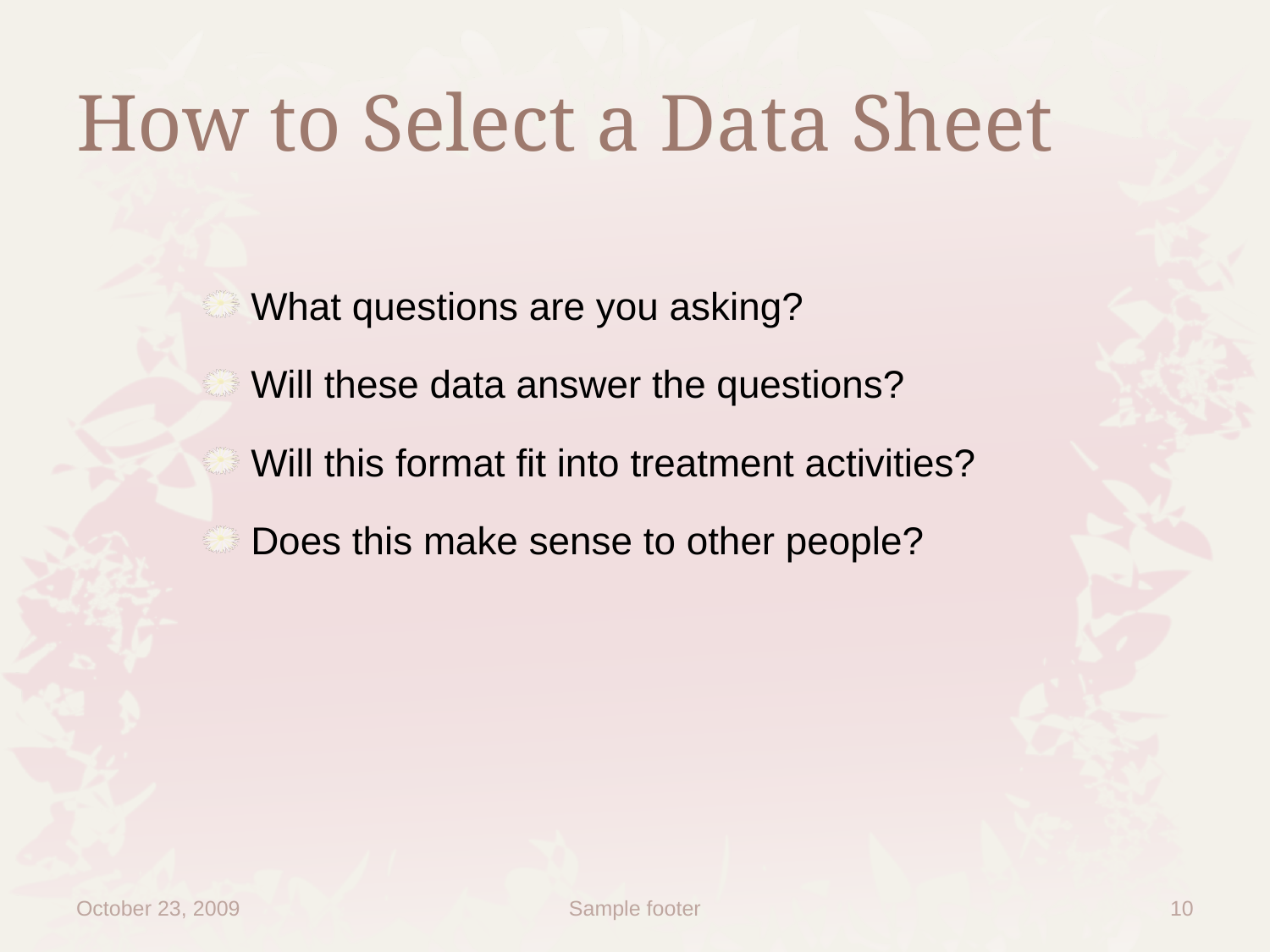

# How to Select a Data Sheet
What questions are you asking?
Will these data answer the questions?
Will this format fit into treatment activities?
Does this make sense to other people?
October 23, 2009
Sample footer
10